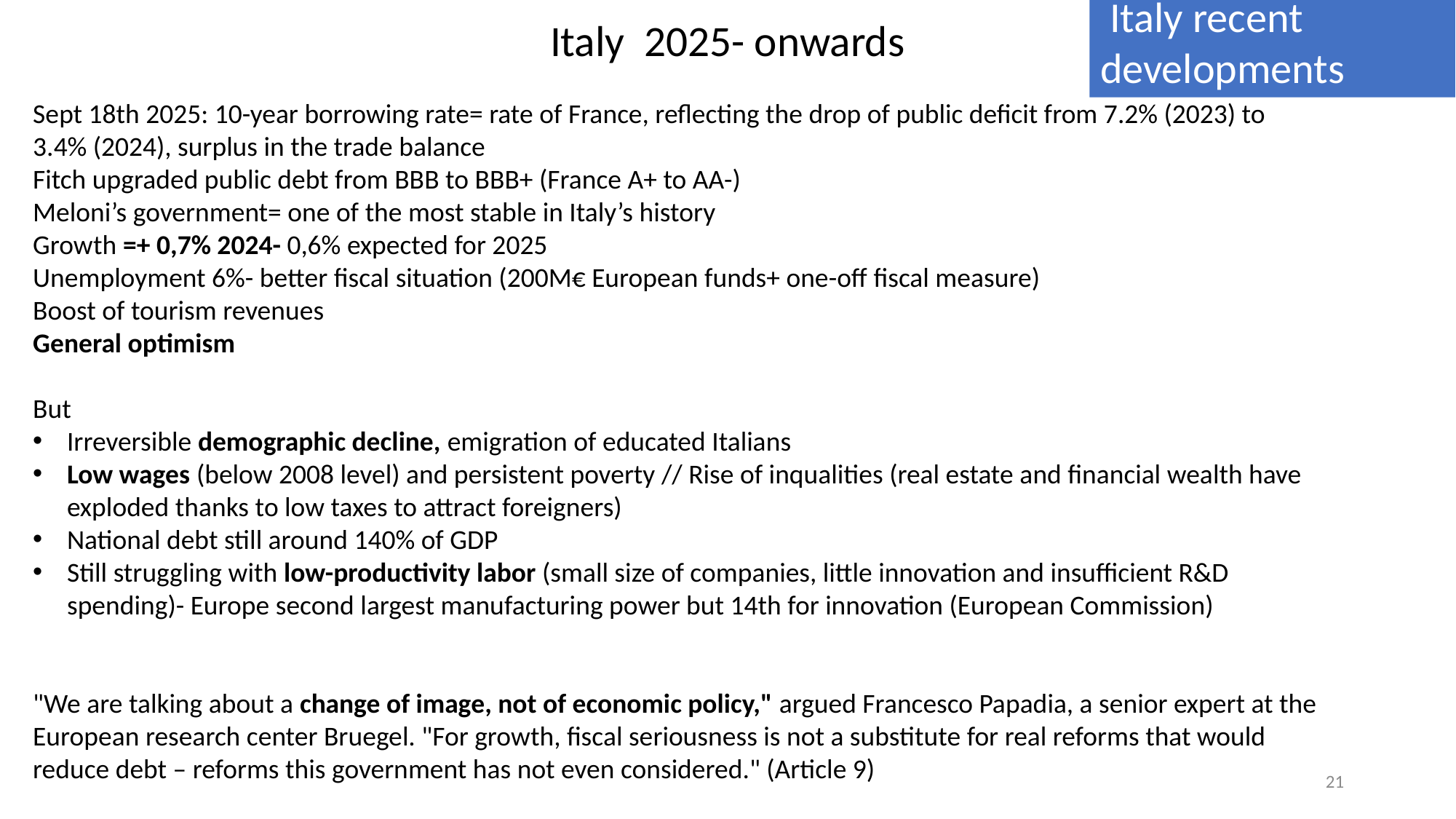

Italy recent developments
# Italy  2025- onwards

Sept 18th 2025: 10-year borrowing rate= rate of France, reflecting the drop of public deficit from 7.2% (2023) to 3.4% (2024), surplus in the trade balance
Fitch upgraded public debt from BBB to BBB+ (France A+ to AA-)
Meloni’s government= one of the most stable in Italy’s history
Growth =+ 0,7% 2024- 0,6% expected for 2025
Unemployment 6%- better fiscal situation (200M€ European funds+ one-off fiscal measure)
Boost of tourism revenues
General optimism

But
Irreversible demographic decline, emigration of educated Italians
Low wages (below 2008 level) and persistent poverty // Rise of inqualities (real estate and financial wealth have exploded thanks to low taxes to attract foreigners)
National debt still around 140% of GDP
Still struggling with low-productivity labor (small size of companies, little innovation and insufficient R&D spending)- Europe second largest manufacturing power but 14th for innovation (European Commission)

"We are talking about a change of image, not of economic policy," argued Francesco Papadia, a senior expert at the European research center Bruegel. "For growth, fiscal seriousness is not a substitute for real reforms that would reduce debt – reforms this government has not even considered." (Article 9)

21